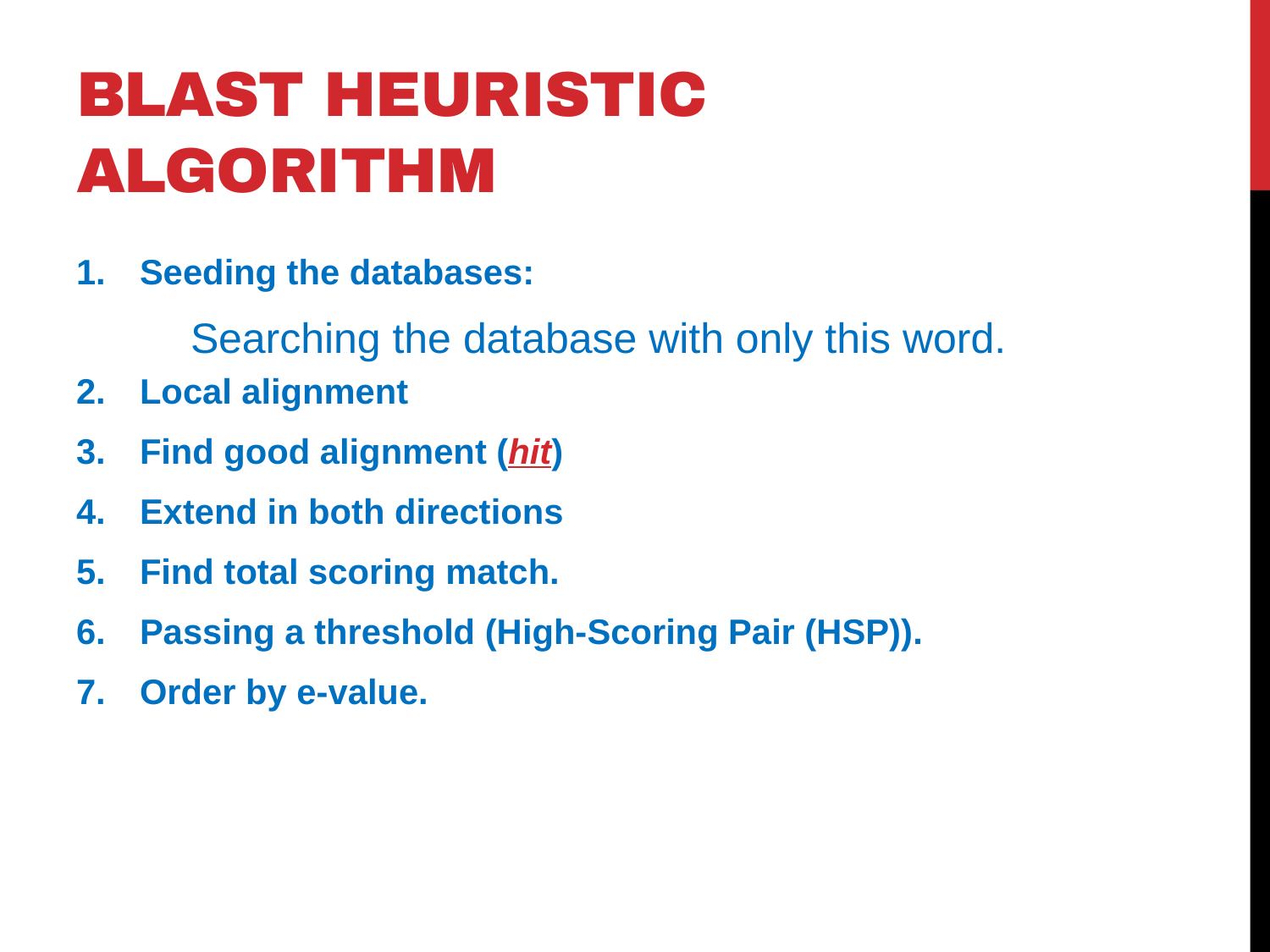

# BLAST heuristic algorithm
Seeding the databases:
Searching the database with only this word.
Local alignment
Find good alignment (hit)
Extend in both directions
Find total scoring match.
Passing a threshold (High-Scoring Pair (HSP)).
Order by e-value.